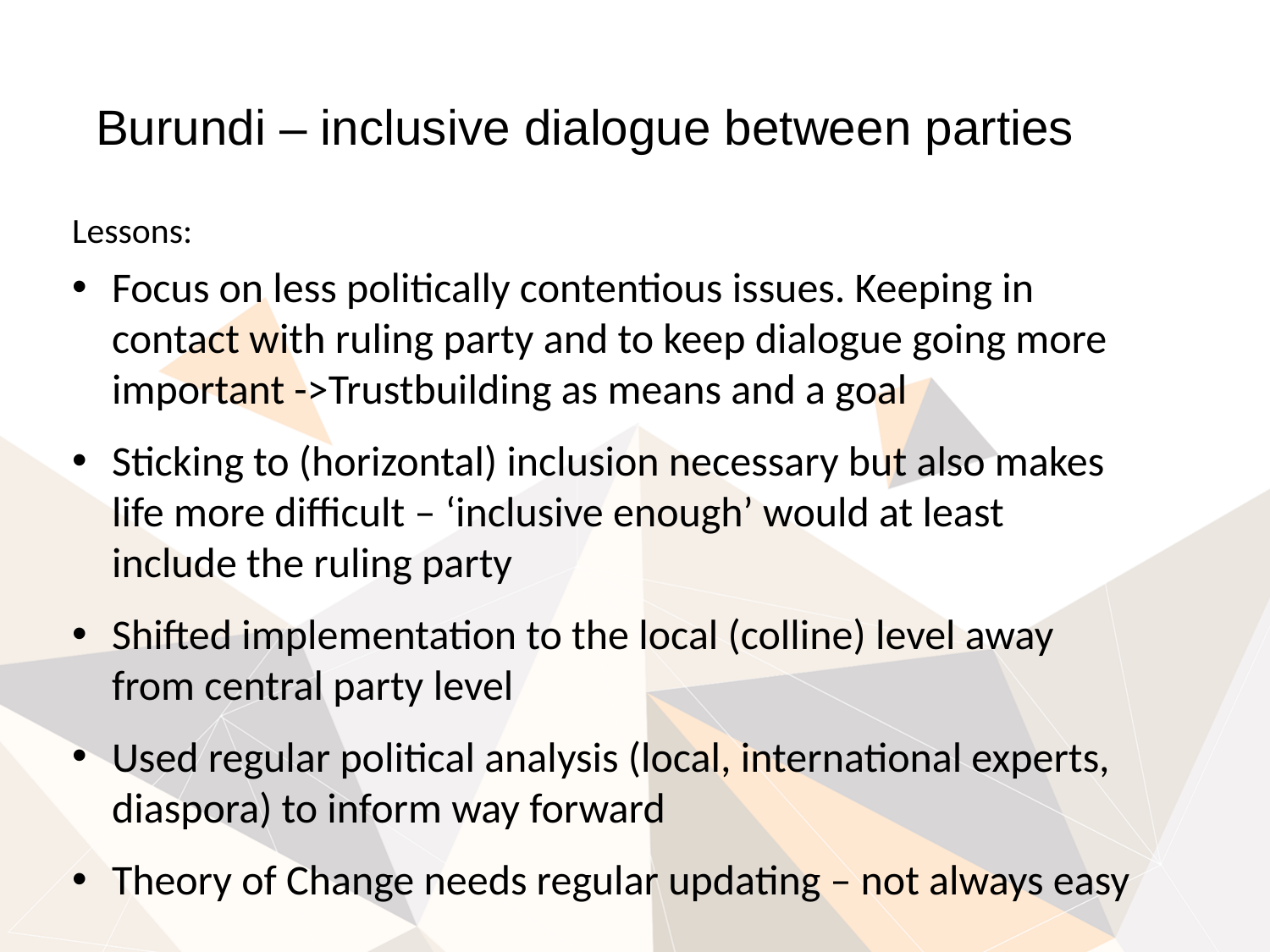

# Burundi – inclusive dialogue between parties
Lessons:
Focus on less politically contentious issues. Keeping in contact with ruling party and to keep dialogue going more important ->Trustbuilding as means and a goal
Sticking to (horizontal) inclusion necessary but also makes life more difficult – ‘inclusive enough’ would at least include the ruling party
Shifted implementation to the local (colline) level away from central party level
Used regular political analysis (local, international experts, diaspora) to inform way forward
Theory of Change needs regular updating – not always easy